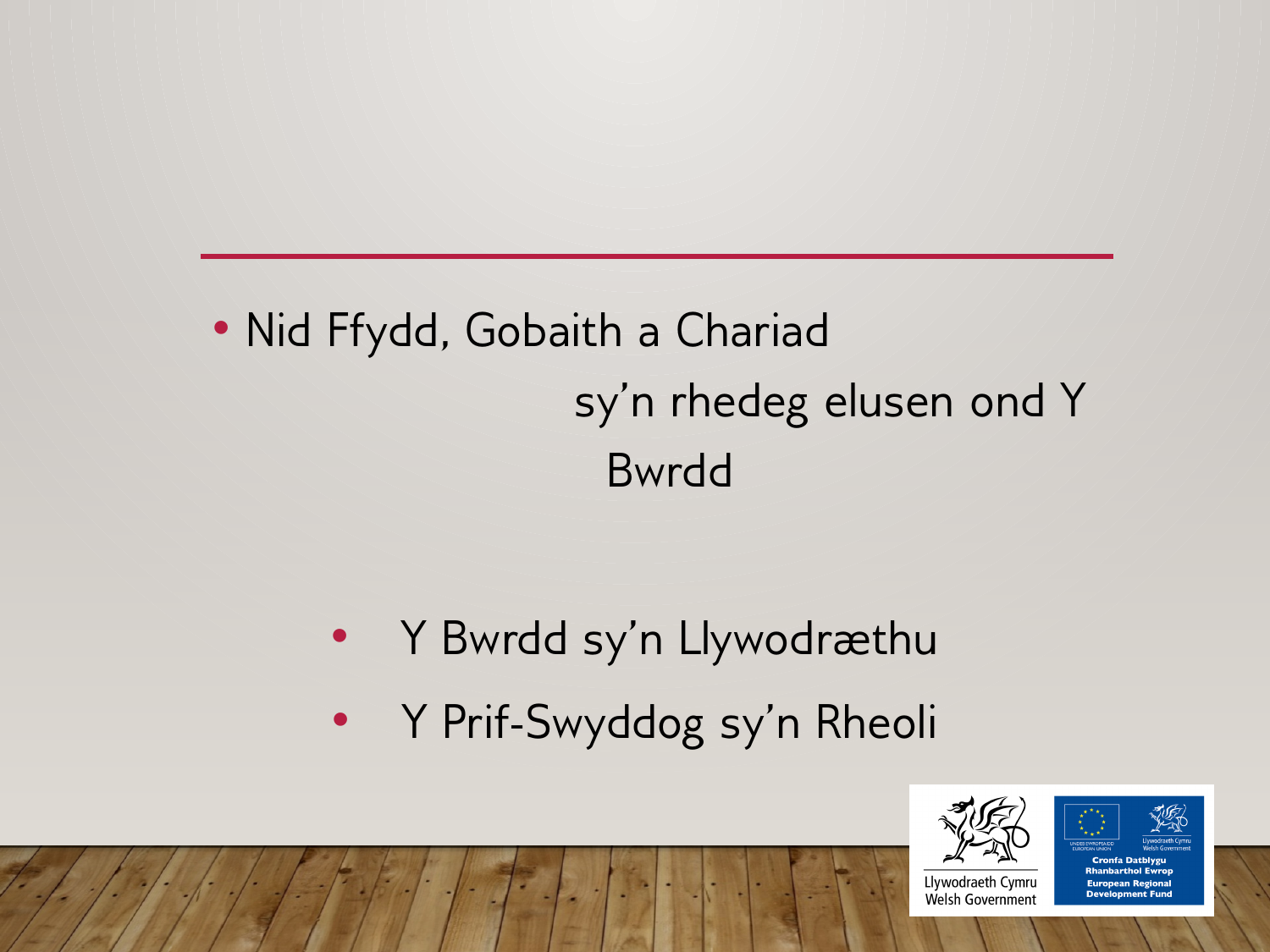

#
Nid Ffydd, Gobaith a Chariad                                         sy’n rhedeg elusen ond Y Bwrdd

Y Bwrdd sy’n Llywodraethu
Y Prif-Swyddog sy’n Rheoli